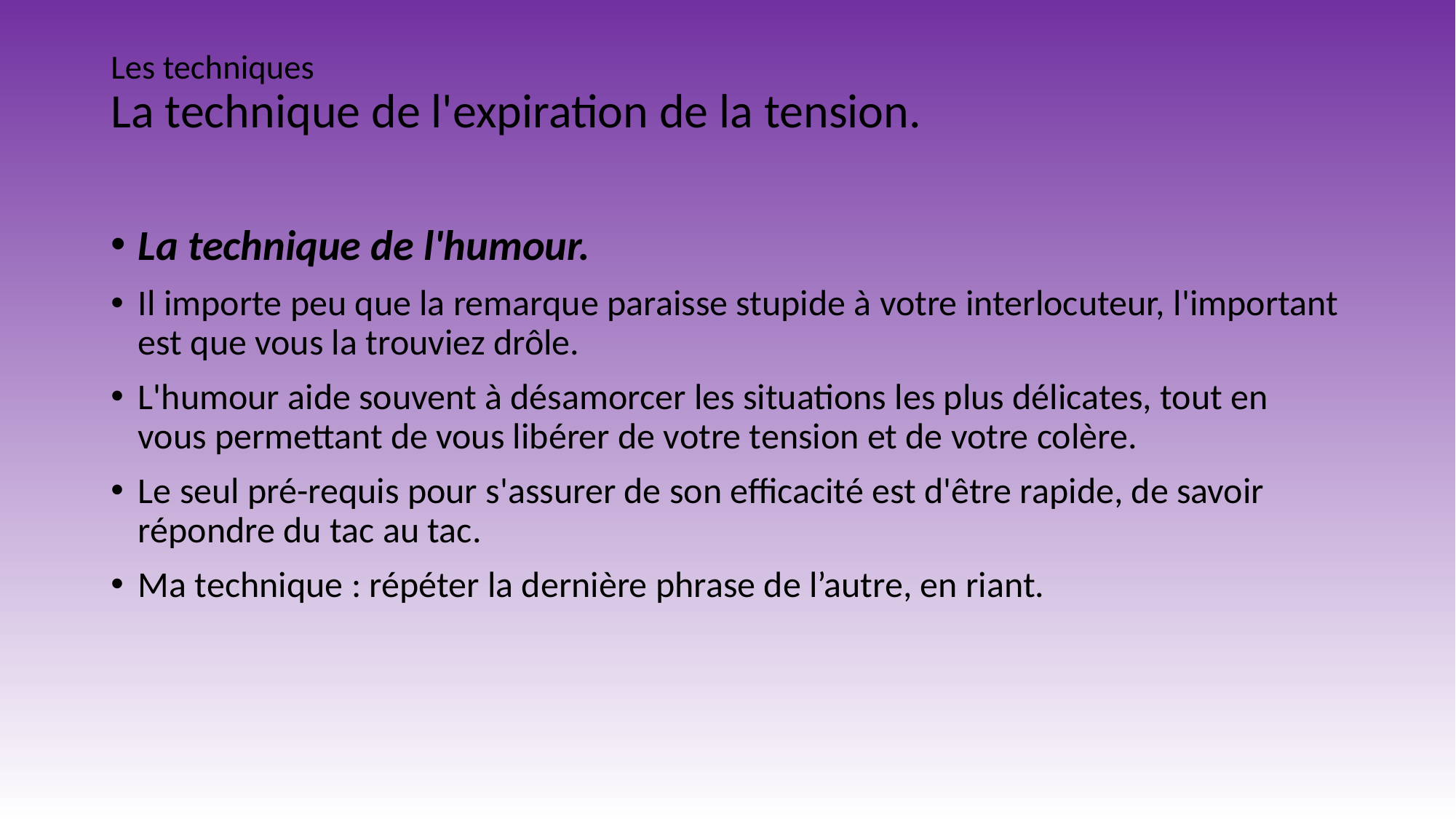

# Les techniques La technique de l'expiration de la tension.
La technique de l'humour.
Il importe peu que la remarque paraisse stupide à votre interlocuteur, l'important est que vous la trouviez drôle.
L'humour aide souvent à désamorcer les situations les plus délicates, tout en vous permettant de vous libérer de votre tension et de votre colère.
Le seul pré-requis pour s'assurer de son efficacité est d'être rapide, de savoir répondre du tac au tac.
Ma technique : répéter la dernière phrase de l’autre, en riant.